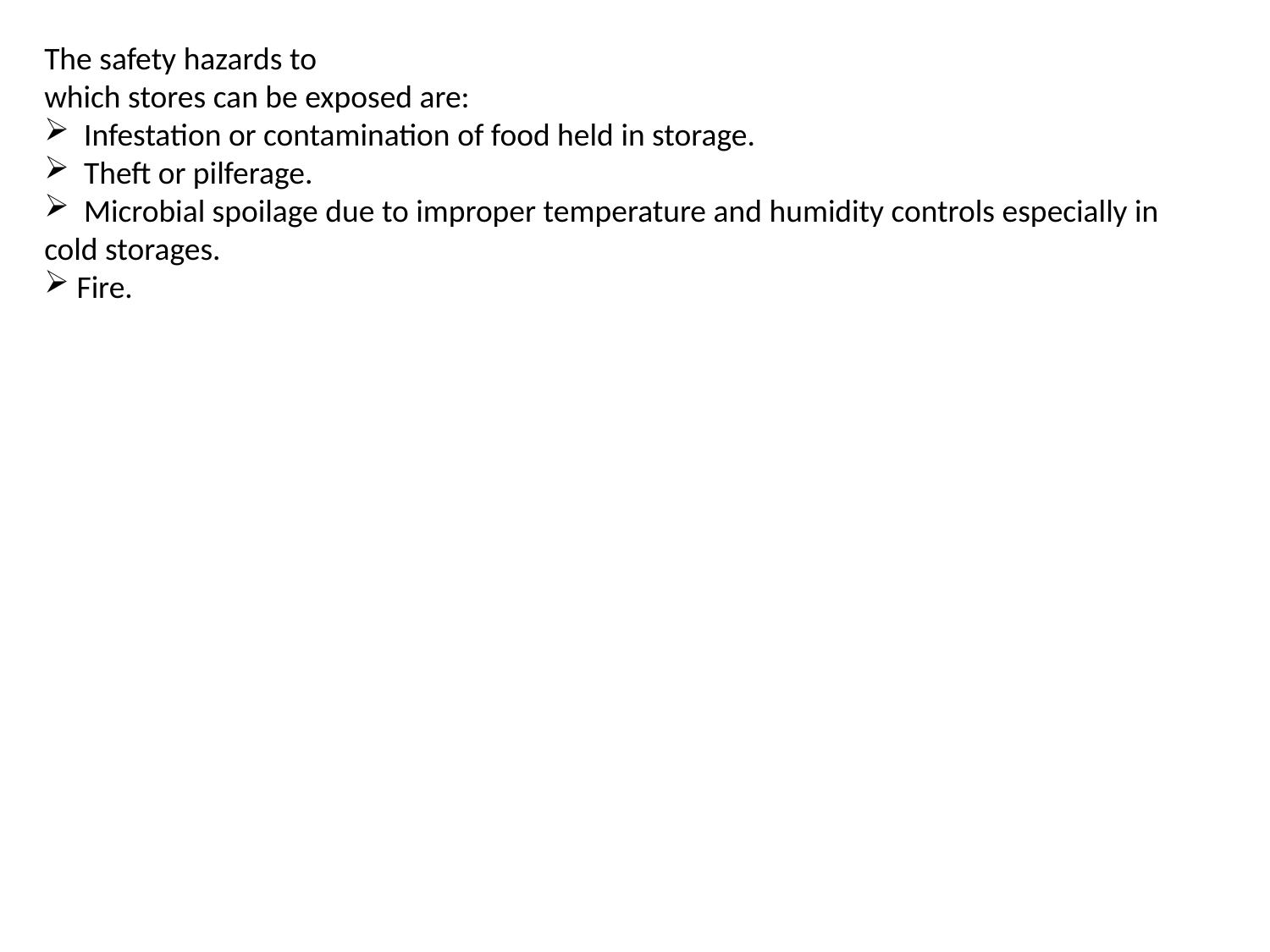

The safety hazards to
which stores can be exposed are:
  Infestation or contamination of food held in storage.
  Theft or pilferage.
  Microbial spoilage due to improper temperature and humidity controls especially in cold storages.
 Fire.